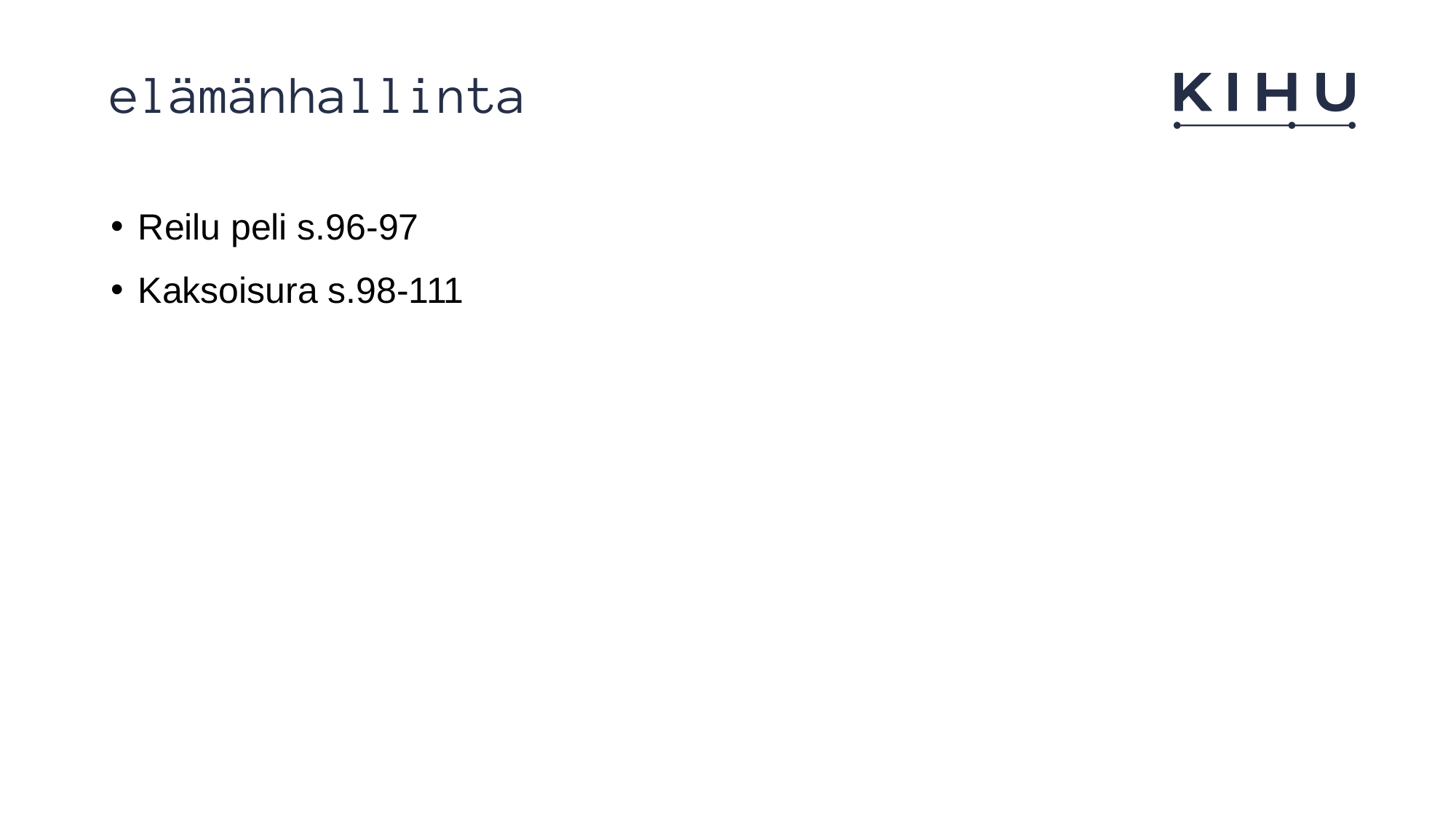

# elämänhallinta
Reilu peli s.96-97
Kaksoisura s.98-111